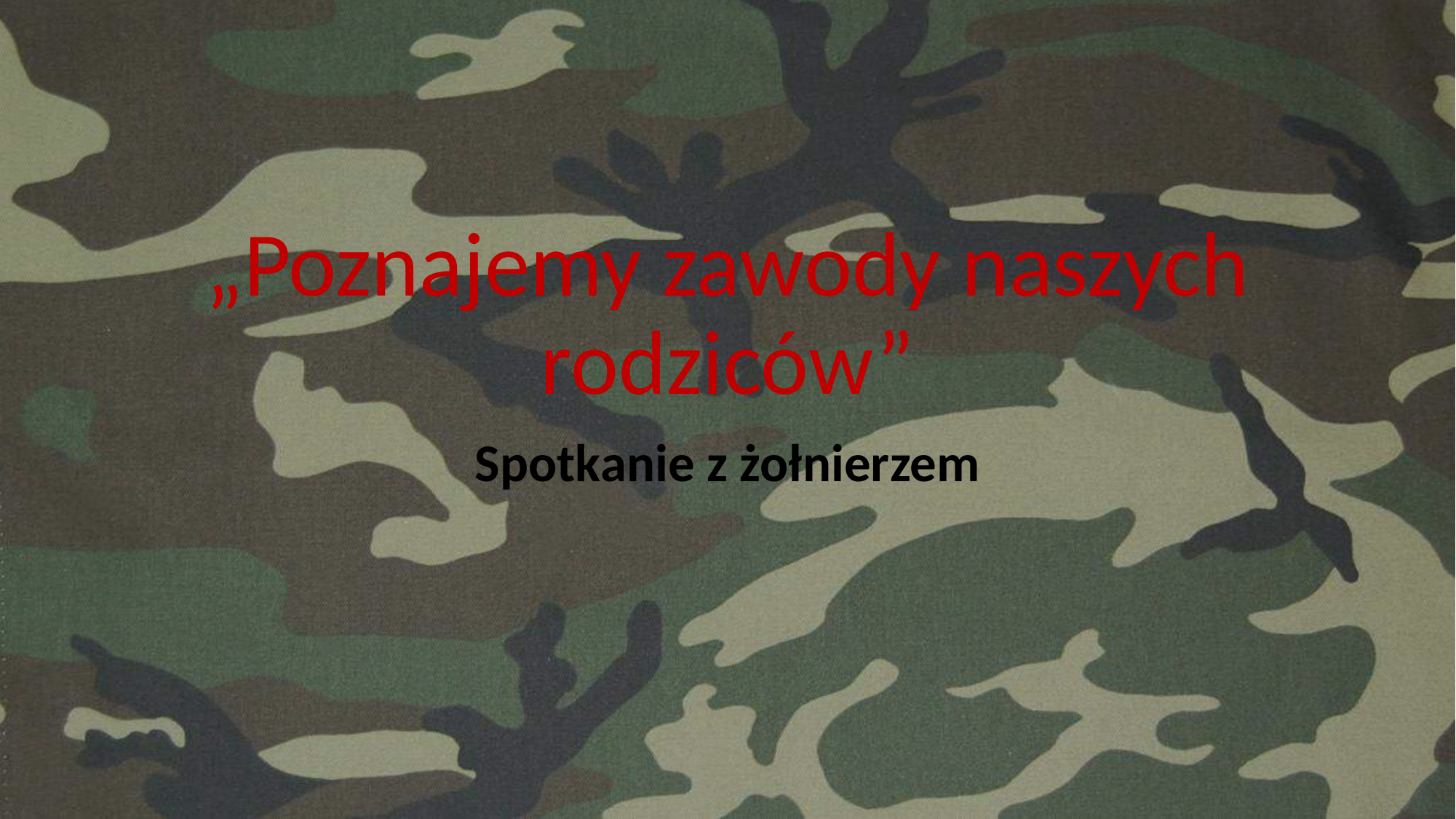

# „Poznajemy zawody naszych rodziców”
Spotkanie z żołnierzem